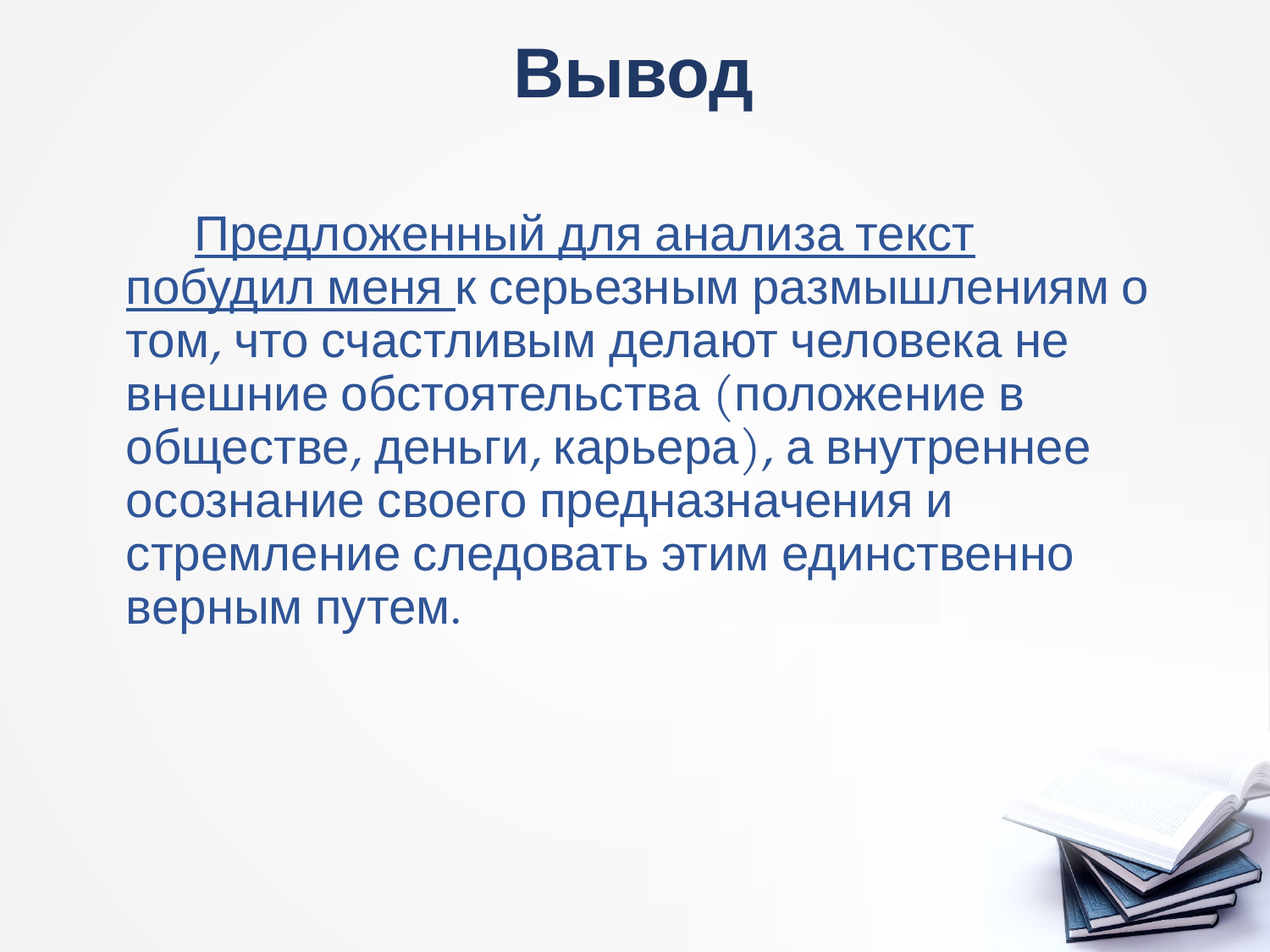

# Вывод
Предложенный для анализа текст побудил меня к серьезным размышлениям о том, что счастливым делают человека не внешние обстоятельства (положение в обществе, деньги, карьера), а внутреннее осознание своего предназначения и стремление следовать этим единственно верным путем.